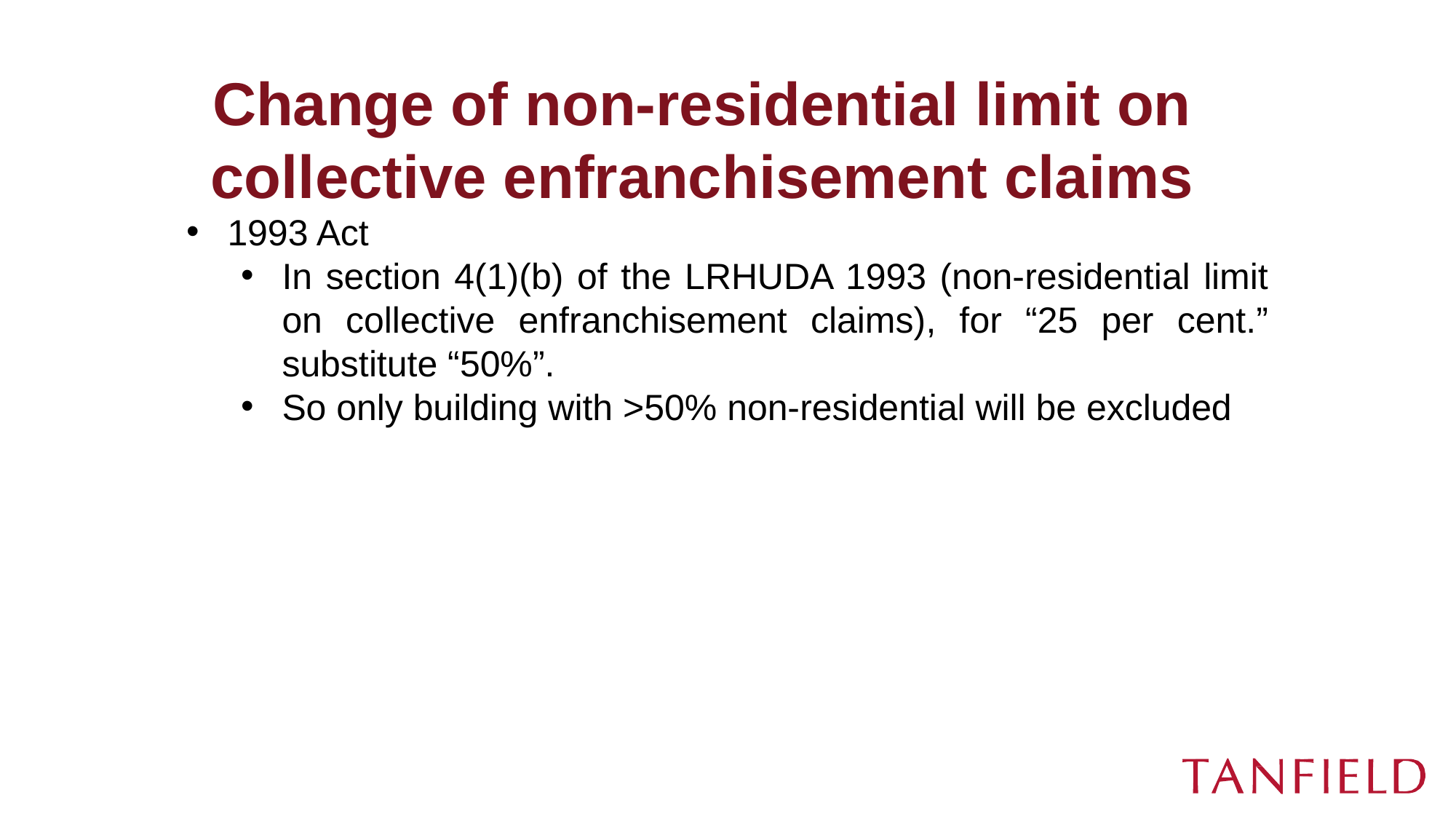

# Change of non-residential limit on collective enfranchisement claims
1993 Act
In section 4(1)(b) of the LRHUDA 1993 (non-residential limit on collective enfranchisement claims), for “25 per cent.” substitute “50%”.
So only building with >50% non-residential will be excluded